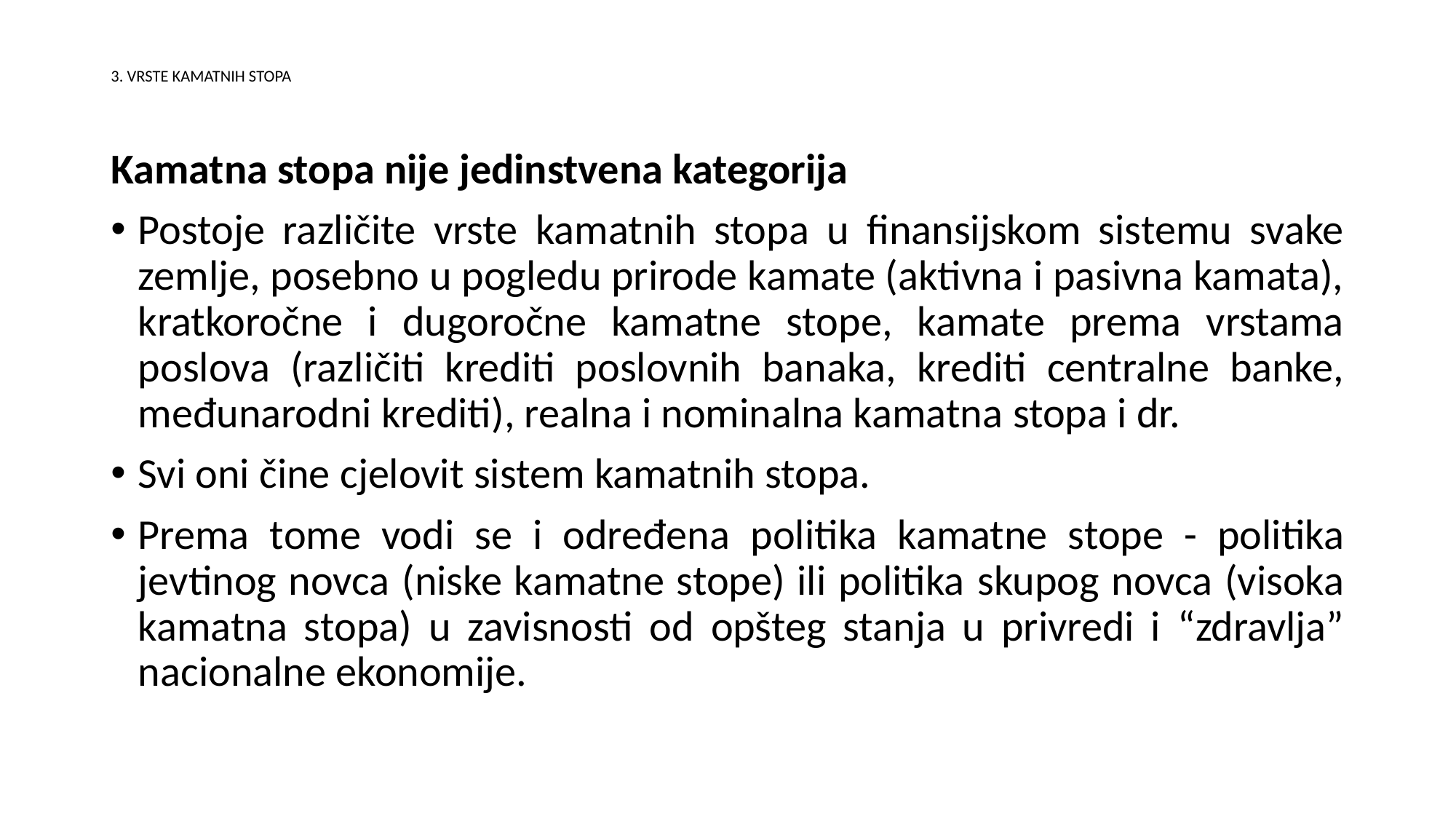

# 3. VRSTE KAMATNIH STOPA
Kamatna stopa nije jedinstvena kategorija
Postoje različite vrste kamatnih stopa u finansijskom sistemu svake zemlje, posebno u pogledu prirode kamate (aktivna i pasivna kamata), kratkoročne i dugoročne kamatne stope, kamate prema vrstama poslova (različiti krediti poslovnih banaka, krediti centralne banke, međunarodni krediti), realna i nominalna kamatna stopa i dr.
Svi oni čine cjelovit sistem kamatnih stopa.
Prema tome vodi se i određena politika kamatne stope - politika jevtinog novca (niske kamatne stope) ili politika skupog novca (visoka kamatna stopa) u zavisnosti od opšteg stanja u privredi i “zdravlja” nacionalne ekonomije.